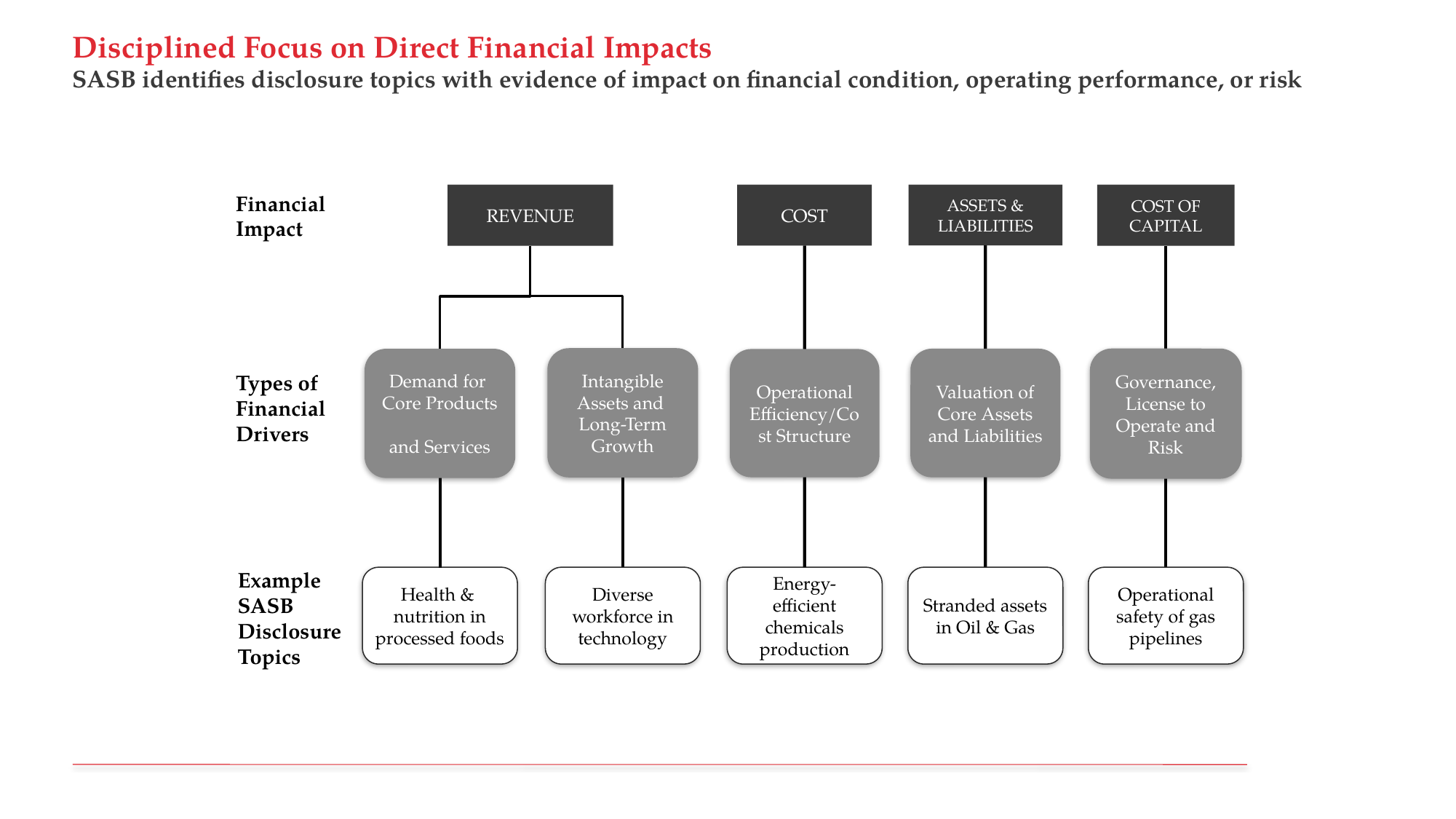

# Disciplined Focus on Direct Financial Impacts SASB identifies disclosure topics with evidence of impact on financial condition, operating performance, or risk
Financial
Impact
REVENUE
COST
ASSETS & LIABILITIES
COST OF CAPITAL
Intangible Assets and
Long-Term Growth
Governance, License to Operate and Risk
Valuation of Core Assets and Liabilities
Demand for
Core Products
and Services
Operational Efficiency/Cost Structure
Types of Financial Drivers
Example SASB Disclosure Topics
Health &
nutrition in processed foods
Diverse workforce in technology
Energy-efficient chemicals production
Stranded assets in Oil & Gas
Operational safety of gas pipelines